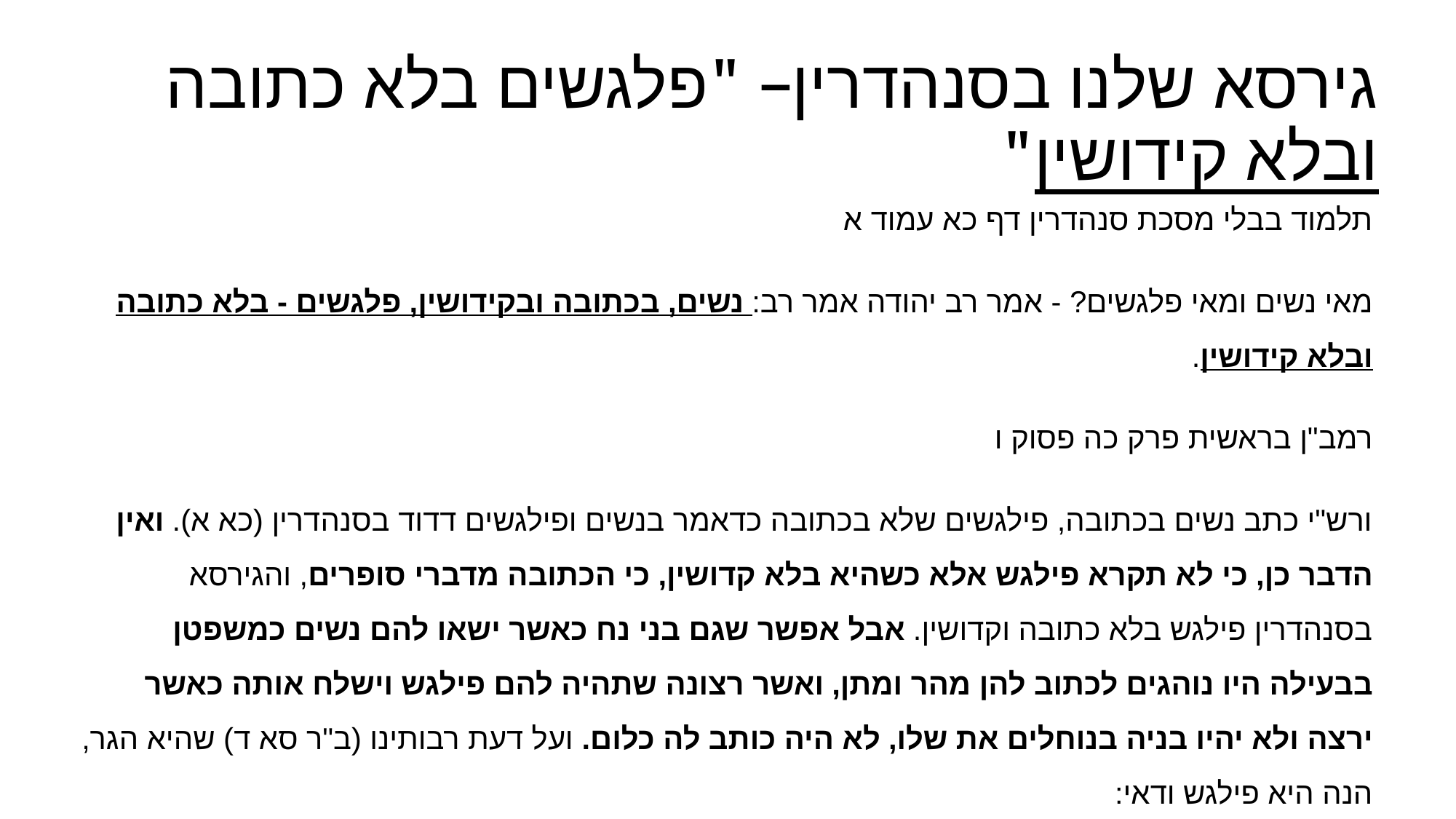

# גירסא שלנו בסנהדרין– "פלגשים בלא כתובה ובלא קידושין"
תלמוד בבלי מסכת סנהדרין דף כא עמוד א
מאי נשים ומאי פלגשים? - אמר רב יהודה אמר רב: נשים, בכתובה ובקידושין, פלגשים - בלא כתובה ובלא קידושין.
רמב"ן בראשית פרק כה פסוק ו
ורש"י כתב נשים בכתובה, פילגשים שלא בכתובה כדאמר בנשים ופילגשים דדוד בסנהדרין (כא א). ואין הדבר כן, כי לא תקרא פילגש אלא כשהיא בלא קדושין, כי הכתובה מדברי סופרים, והגירסא בסנהדרין פילגש בלא כתובה וקדושין. אבל אפשר שגם בני נח כאשר ישאו להם נשים כמשפטן בבעילה היו נוהגים לכתוב להן מהר ומתן, ואשר רצונה שתהיה להם פילגש וישלח אותה כאשר ירצה ולא יהיו בניה בנוחלים את שלו, לא היה כותב לה כלום. ועל דעת רבותינו (ב"ר סא ד) שהיא הגר, הנה היא פילגש ודאי: